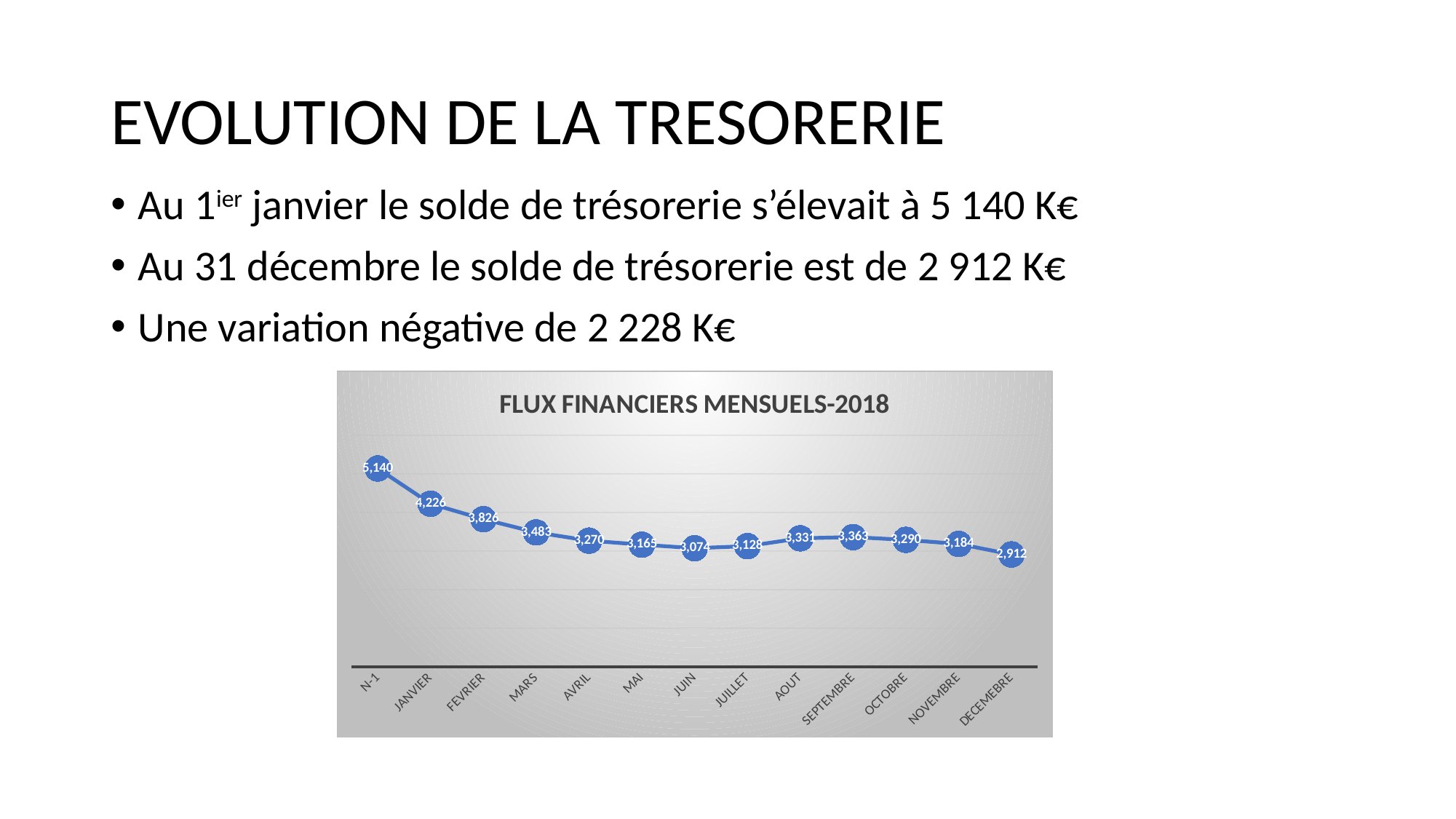

# EVOLUTION DE LA TRESORERIE
Au 1ier janvier le solde de trésorerie s’élevait à 5 140 K€
Au 31 décembre le solde de trésorerie est de 2 912 K€
Une variation négative de 2 228 K€

### Chart: FLUX FINANCIERS MENSUELS-2018

| Category |  |
|---|---|
| N-1 | 5140.0 |
| JANVIER | 4226.0 |
| FEVRIER | 3826.0 |
| MARS | 3483.0 |
| AVRIL | 3270.0 |
| MAI | 3165.0 |
| JUIN | 3074.0 |
| JUILLET | 3128.0 |
| AOUT | 3331.0 |
| SEPTEMBRE | 3363.0 |
| OCTOBRE | 3290.0 |
| NOVEMBRE | 3184.0 |
| DECEMEBRE | 2912.0 |